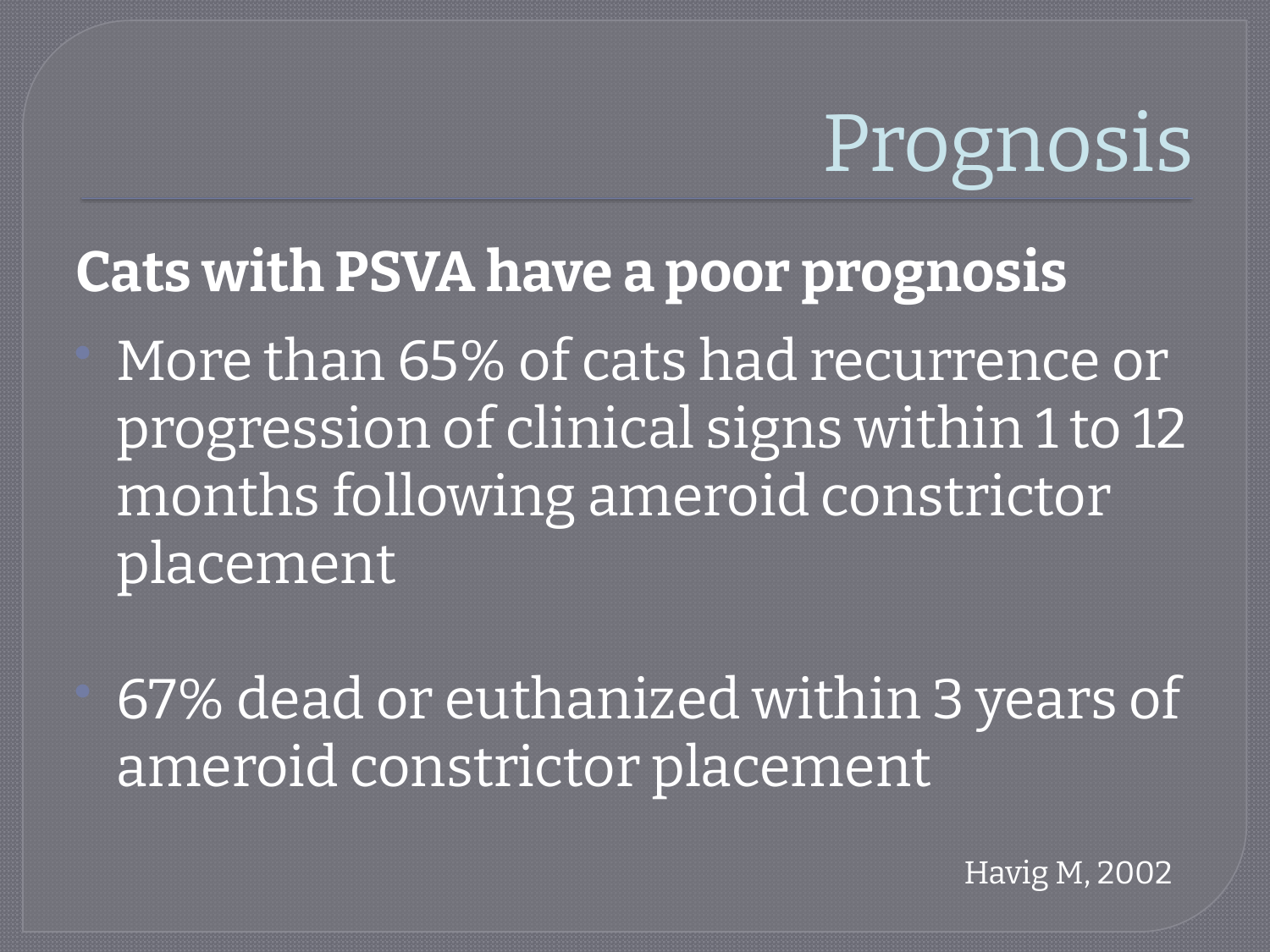

# Prognosis
Cats with PSVA have a poor prognosis

More than 65% of cats had recurrence or progression of clinical signs within 1 to 12 months following ameroid constrictor placement

67% dead or euthanized within 3 years of ameroid constrictor placement

Havig M, 2002